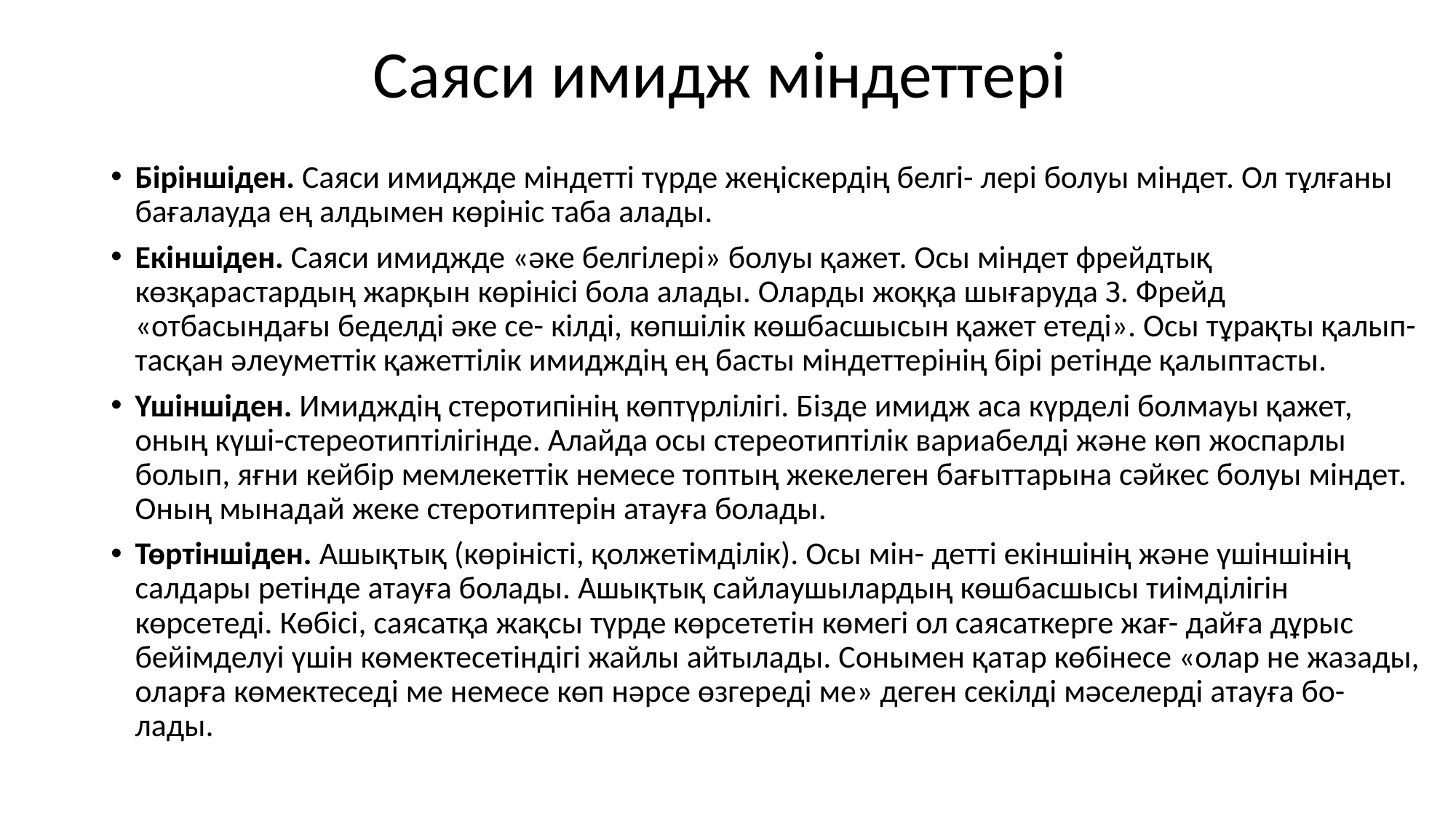

# Саяси имидж міндеттері
Біріншіден. Саяси имиджде міндетті түрде жеңіскердің белгі- лері болуы міндет. Ол тұлғаны бағалауда ең алдымен көрініс таба алады.
Екіншіден. Саяси имиджде «əке белгілері» болуы қажет. Осы міндет фрейдтық көзқарастардың жарқын көрінісі бола алады. Оларды жоққа шығаруда З. Фрейд «отбасындағы беделді əке се- кілді, көпшілік көшбасшысын қажет етеді». Осы тұрақты қалып- тасқан əлеуметтік қажеттілік имидждің ең басты міндеттерінің бірі ретінде қалыптасты.
Үшіншіден. Имидждің стеротипінің көптүрлілігі. Бізде имидж аса күрделі болмауы қажет, оның күші-стереотиптілігінде. Алайда осы стереотиптілік вариабелді жəне көп жоспарлы болып, яғни кейбір мемлекеттік немесе топтың жекелеген бағыттарына сəйкес болуы міндет. Оның мынадай жеке стеротиптерін атауға болады.
Төртіншіден. Ашықтық (көріністі, қолжетімділік). Осы мін- детті екіншінің жəне үшіншінің салдары ретінде атауға болады. Ашықтық сайлаушылардың көшбасшысы тиімділігін көрсетеді. Көбісі, саясатқа жақсы түрде көрсететін көмегі ол саясаткерге жағ- дайға дұрыс бейімделуі үшін көмектесетіндігі жайлы айтылады. Сонымен қатар көбінесе «олар не жазады, оларға көмектеседі ме немесе көп нəрсе өзгереді ме» деген секілді мəселерді атауға бо- лады.